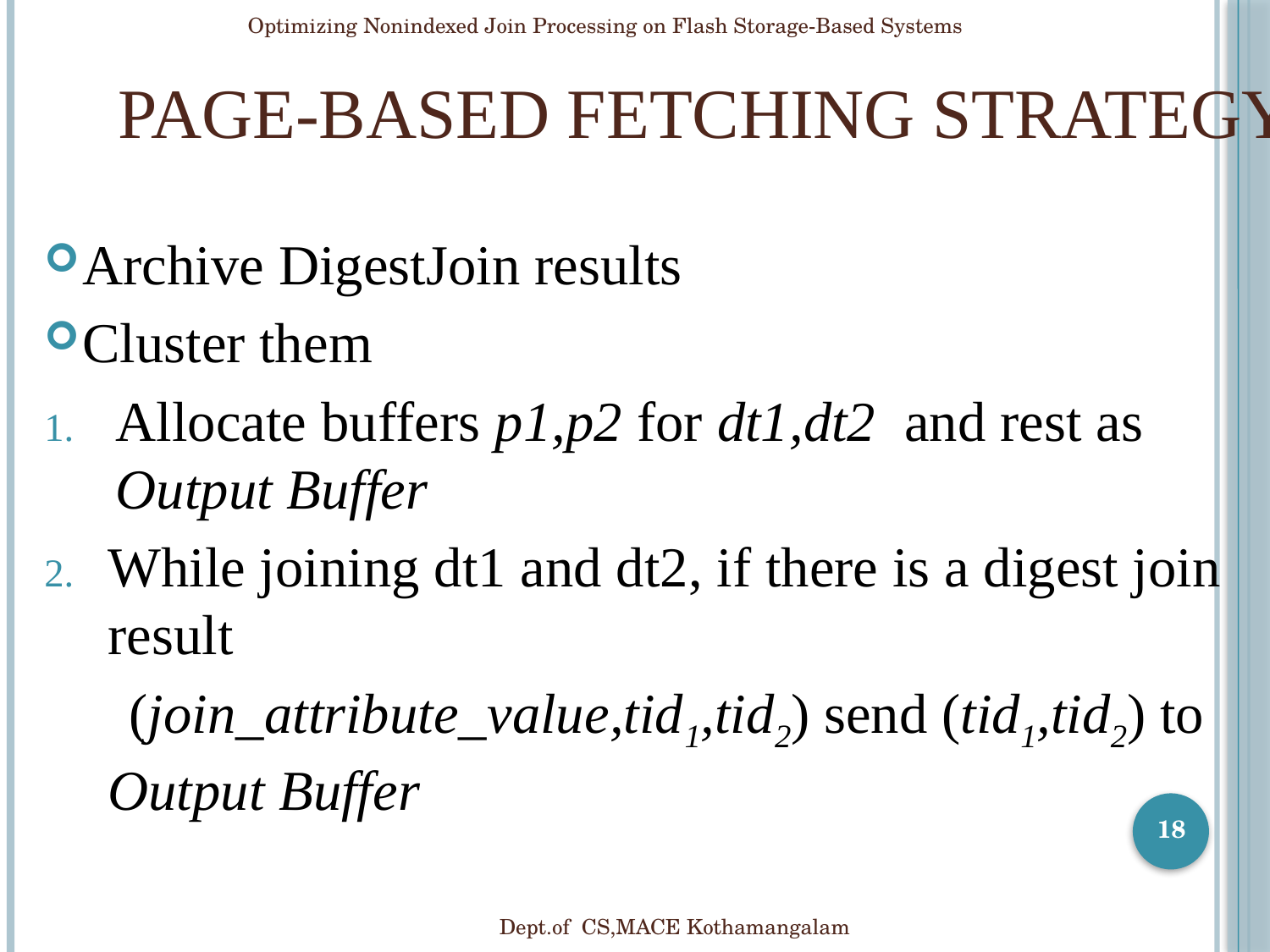

Optimizing Nonindexed Join Processing on Flash Storage-Based Systems
# Page-Based Fetching Strategy
Archive DigestJoin results
Cluster them
Allocate buffers p1,p2 for dt1,dt2  and rest as Output Buffer
While joining dt1 and dt2, if there is a digest join result
      (join_attribute_value,tid1,tid2) send (tid1,tid2) to Output Buffer

18
Dept.of  CS,MACE Kothamangalam